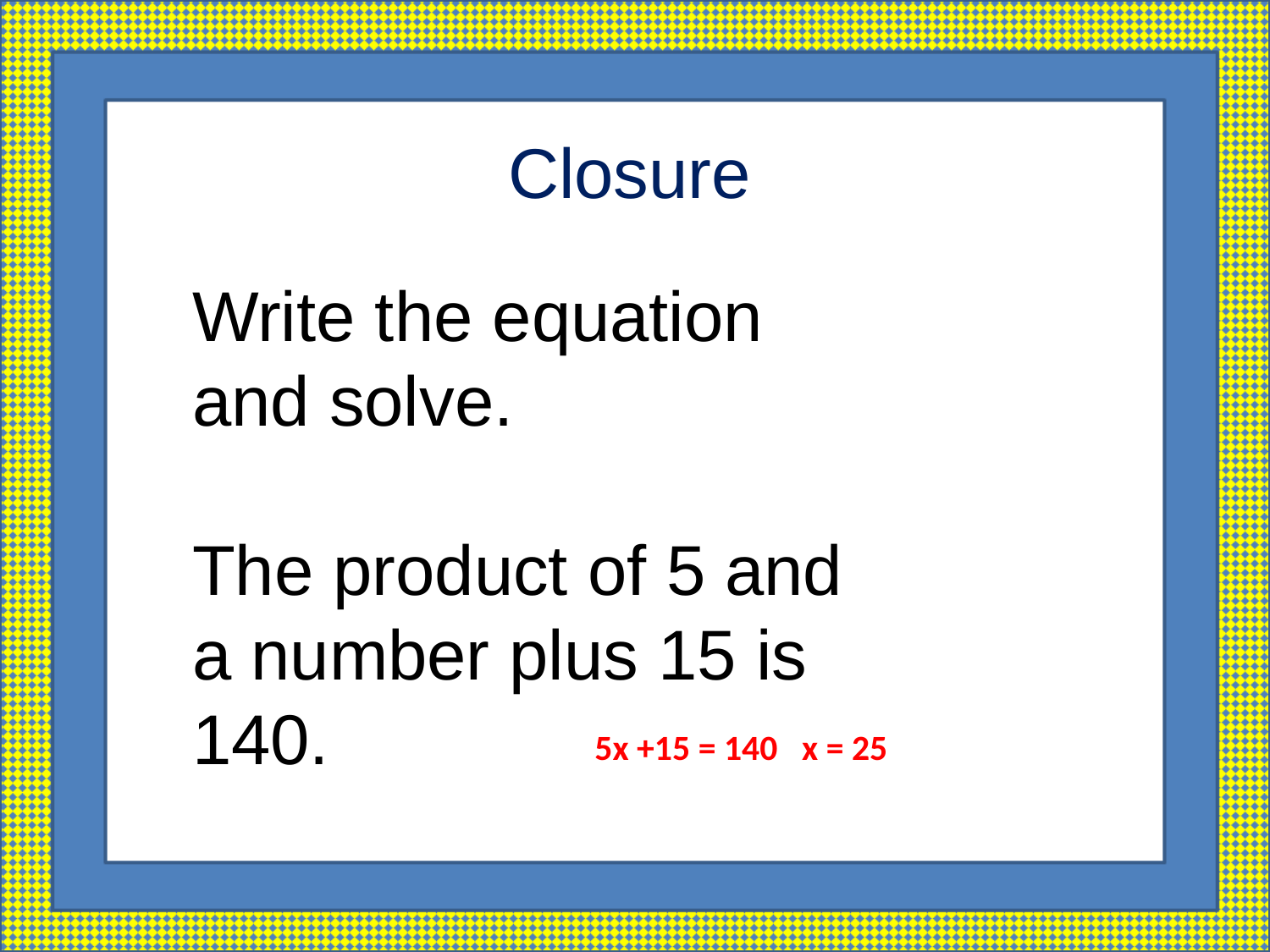

Closure
Write the equation and solve.

The product of 5 and a number plus 15 is 140.
5x +15 = 140   x = 25